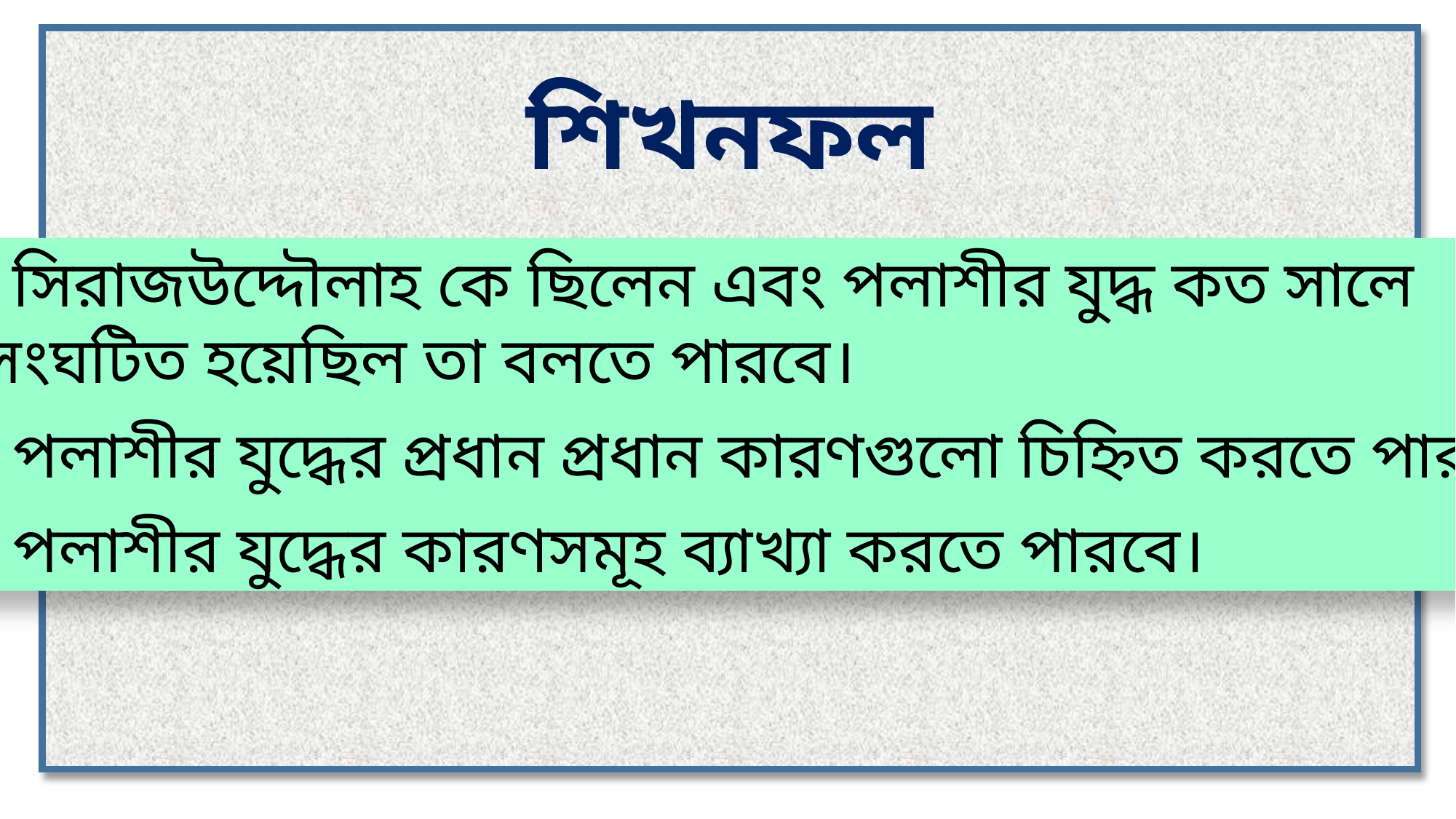

শিখনফল
১। 	সিরাজউদ্দৌলাহ কে ছিলেন এবং পলাশীর যুদ্ধ কত সালে
	সংঘটিত হয়েছিল তা বলতে পারবে।

২। 	পলাশীর যুদ্ধের প্রধান প্রধান কারণগুলো চিহ্নিত করতে পারবে।

৩। 	পলাশীর যুদ্ধের কারণসমূহ ব্যাখ্যা করতে পারবে।